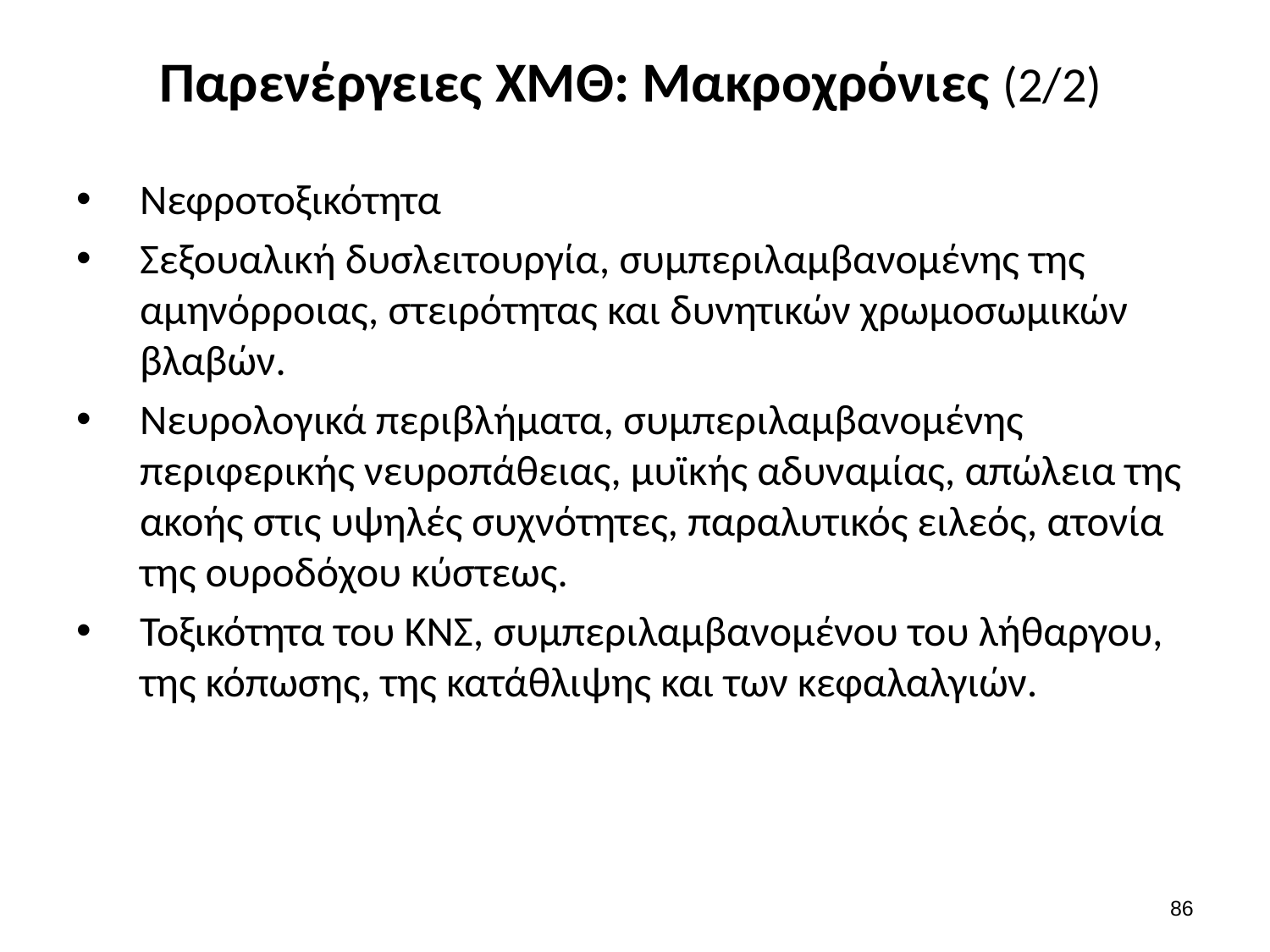

# Παρενέργειες ΧΜΘ: Μακροχρόνιες (2/2)
Νεφροτοξικότητα
Σεξουαλική δυσλειτουργία, συμπεριλαμβανομένης της αμηνόρροιας, στειρότητας και δυνητικών χρωμοσωμικών βλαβών.
Νευρολογικά περιβλήματα, συμπεριλαμβανομένης περιφερικής νευροπάθειας, μυϊκής αδυναμίας, απώλεια της ακοής στις υψηλές συχνότητες, παραλυτικός ειλεός, ατονία της ουροδόχου κύστεως.
Τοξικότητα του ΚΝΣ, συμπεριλαμβανομένου του λήθαργου, της κόπωσης, της κατάθλιψης και των κεφαλαλγιών.
86